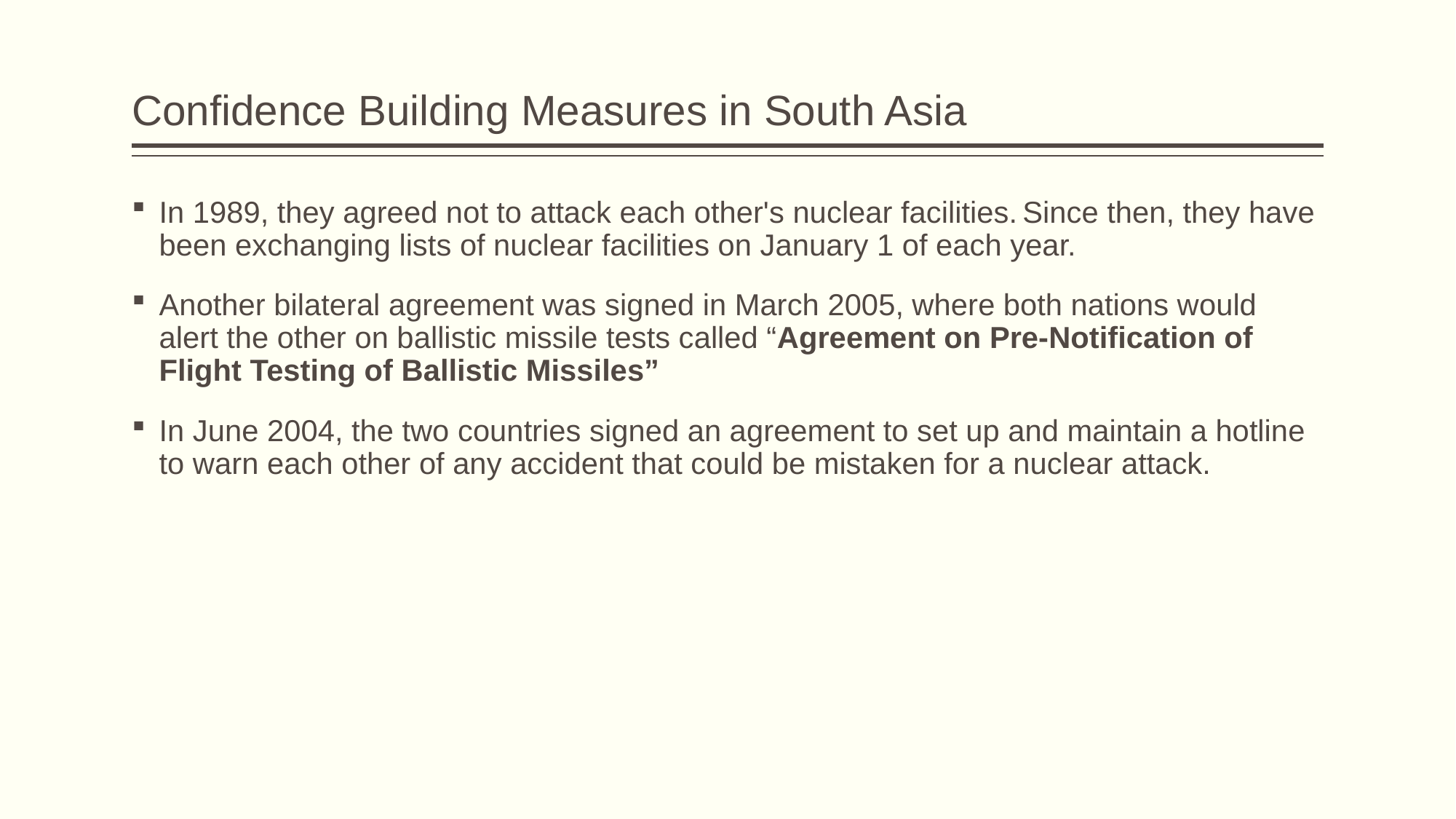

# Confidence Building Measures in South Asia
In 1989, they agreed not to attack each other's nuclear facilities. Since then, they have been exchanging lists of nuclear facilities on January 1 of each year.
Another bilateral agreement was signed in March 2005, where both nations would alert the other on ballistic missile tests called “Agreement on Pre-Notification of Flight Testing of Ballistic Missiles”
In June 2004, the two countries signed an agreement to set up and maintain a hotline to warn each other of any accident that could be mistaken for a nuclear attack.